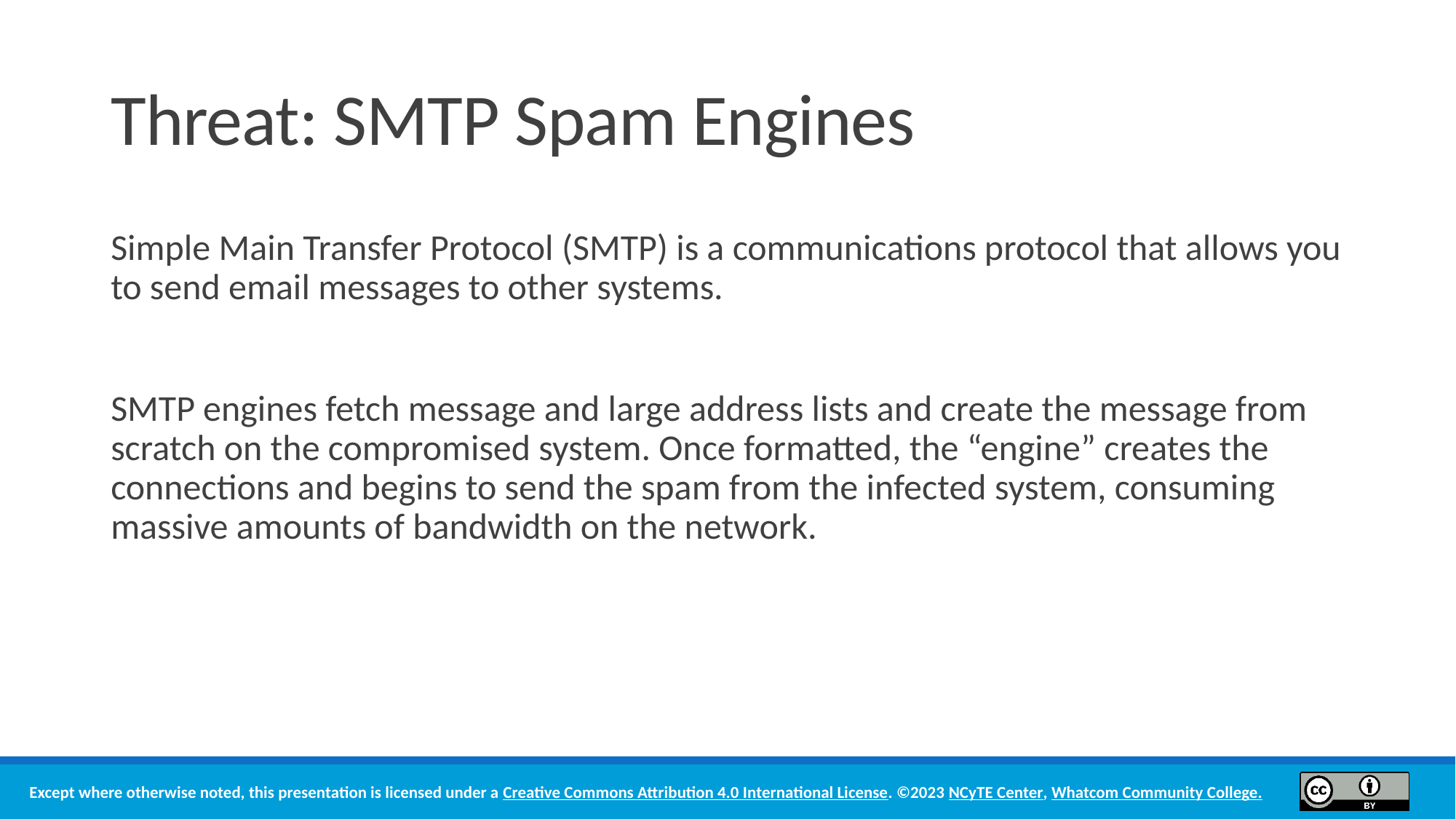

# Threat: SMTP Spam Engines
Simple Main Transfer Protocol (SMTP) is a communications protocol that allows you to send email messages to other systems.

SMTP engines fetch message and large address lists and create the message from scratch on the compromised system. Once formatted, the “engine” creates the connections and begins to send the spam from the infected system, consuming massive amounts of bandwidth on the network.